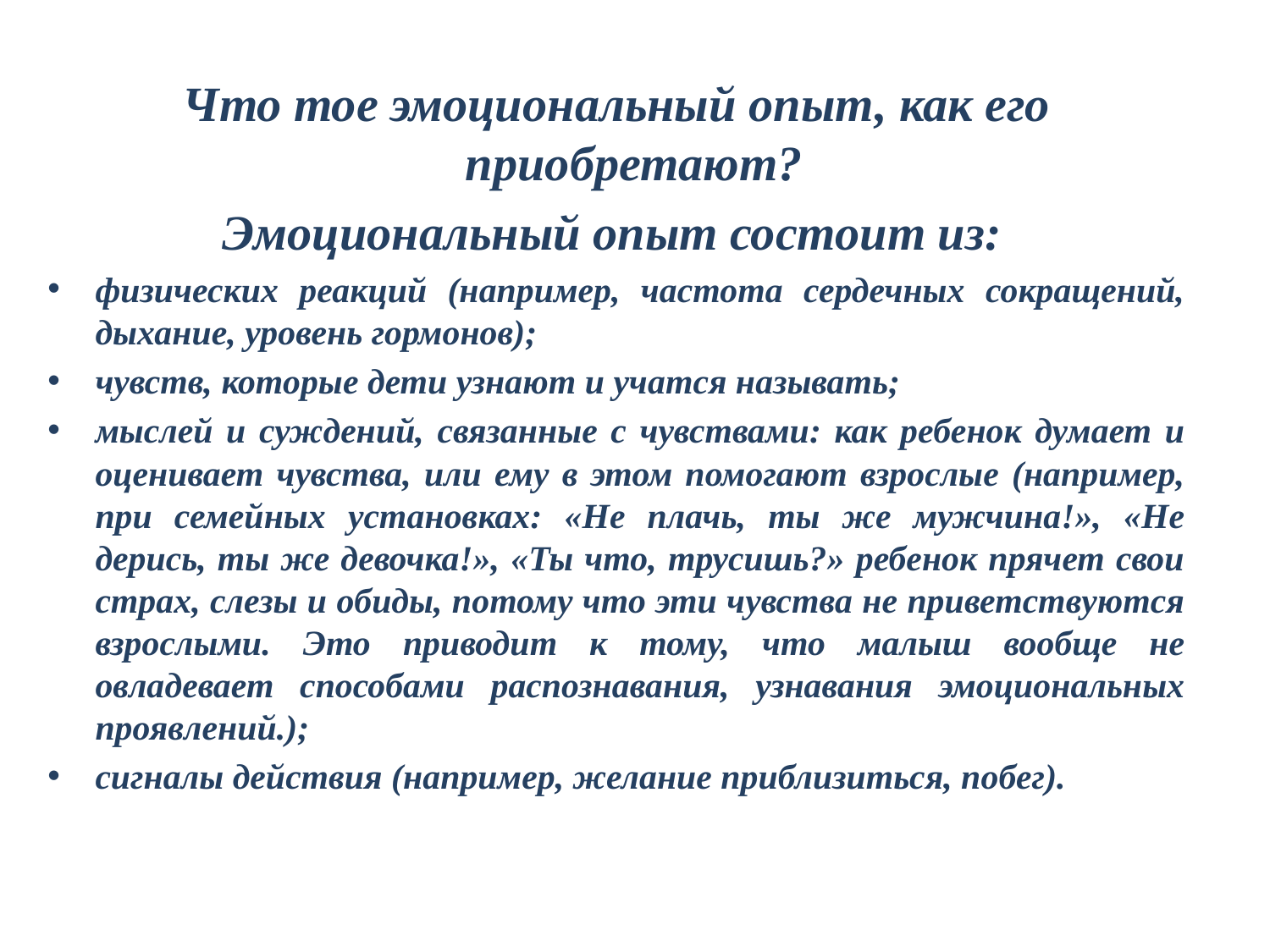

Что тое эмоциональный опыт, как его приобретают?
Эмоциональный опыт состоит из:
физических реакций (например, частота сердечных сокращений, дыхание, уровень гормонов);
чувств, которые дети узнают и учатся называть;
мыслей и суждений, связанные с чувствами: как ребенок думает и оценивает чувства, или ему в этом помогают взрослые (например, при семейных установках: «Не плачь, ты же мужчина!», «Не дерись, ты же девочка!», «Ты что, трусишь?» ребенок прячет свои страх, слезы и обиды, потому что эти чувства не приветствуются взрослыми. Это приводит к тому, что малыш вообще не овладевает способами распознавания, узнавания эмоциональных проявлений.);
сигналы действия (например, желание приблизиться, побег).